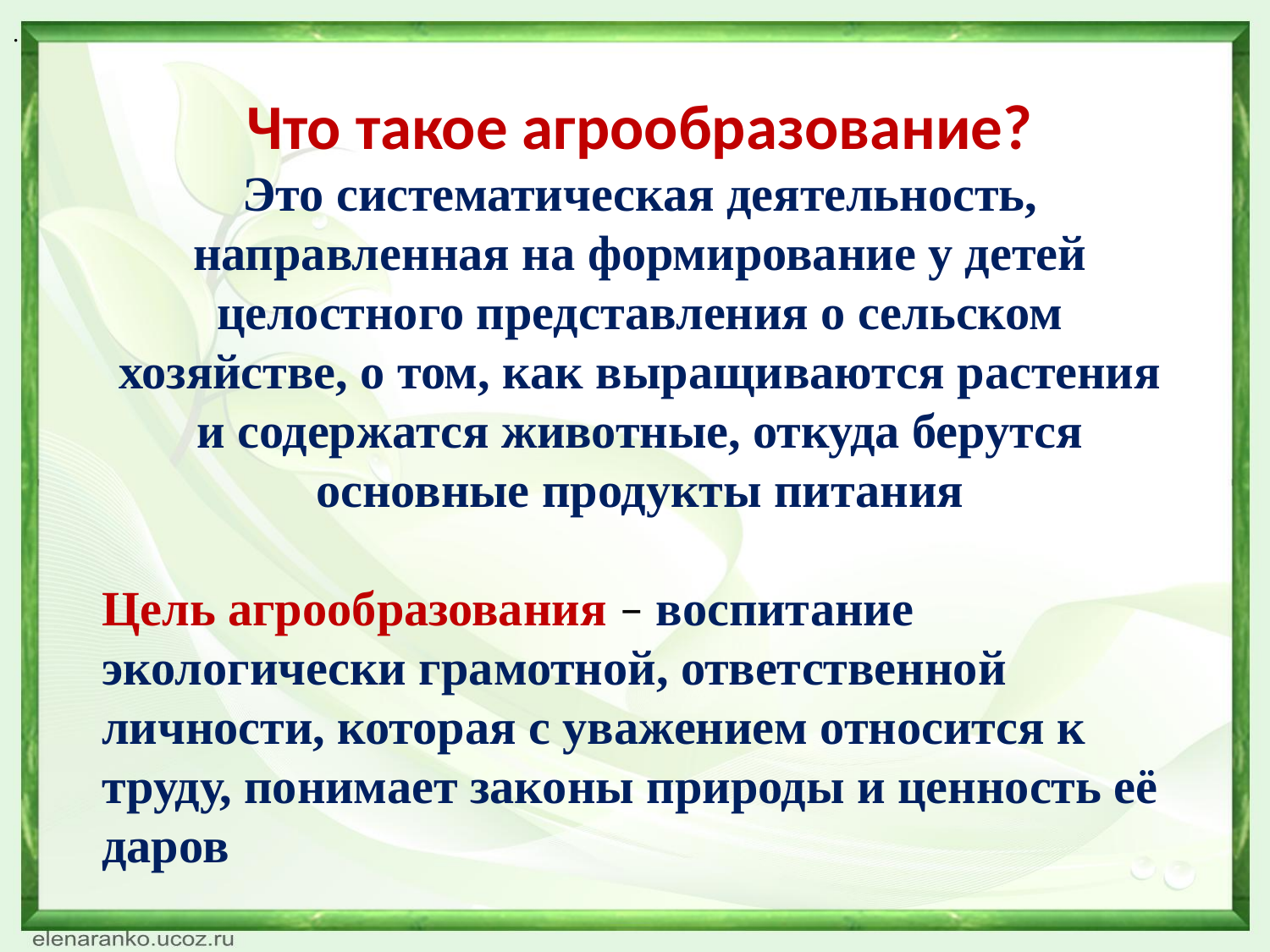

.
Что такое агрообразование?
Это систематическая деятельность, направленная на формирование у детей целостного представления о сельском хозяйстве, о том, как выращиваются растения и содержатся животные, откуда берутся основные продукты питания

Цель агрообразования – воспитание экологически грамотной, ответственной личности, которая с уважением относится к труду, понимает законы природы и ценность её даров